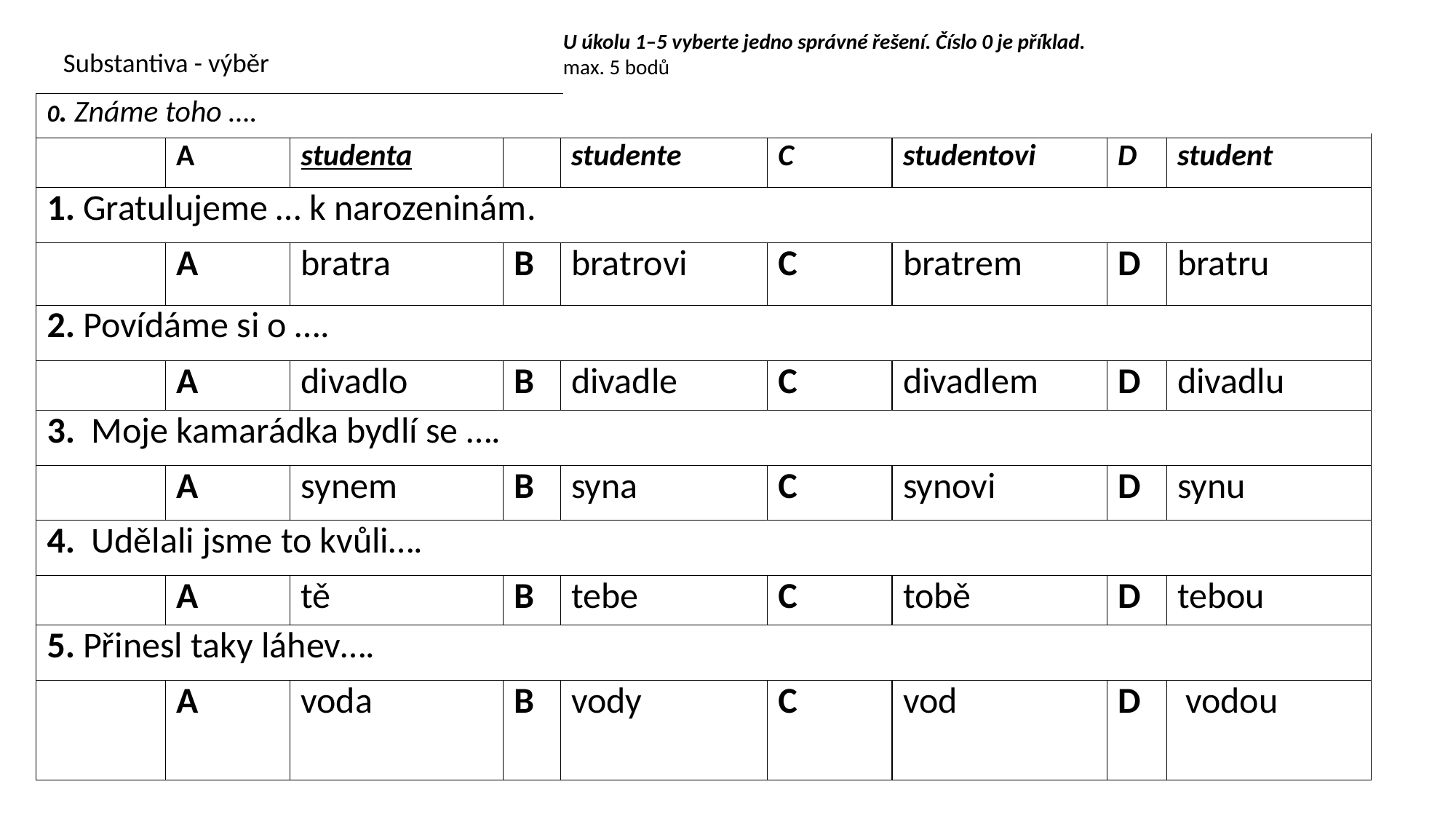

U úkolu 1–5 vyberte jedno správné řešení. Číslo 0 je příklad.
max. 5 bodů

# Substantiva - výběr
| 0. Známe toho …. |  |  |  |  |  |  |  |  |
| --- | --- | --- | --- | --- | --- | --- | --- | --- |
|  | A | studenta |  | studente | C | studentovi | D | student |
| 1. Gratulujeme … k narozeninám. |  |  |  |  |  |  |  |  |
|  | A | bratra | B | bratrovi | C | bratrem | D | bratru |
| 2. Povídáme si o …. |  |  |  |  |  |  |  |  |
|  | A | divadlo | B | divadle | C | divadlem | D | divadlu |
| 3.  Moje kamarádka bydlí se …. |  |  |  |  |  |  |  |  |
|  | A | synem | B | syna | C | synovi | D | synu |
| 4.  Udělali jsme to kvůli…. |  |  |  |  |  |  |  |  |
|  | A | tě | B | tebe | C | tobě | D | tebou |
| 5. Přinesl taky láhev…. |  |  |  |  |  |  |  |  |
|  | A | voda | B | vody | C | vod | D | vodou |